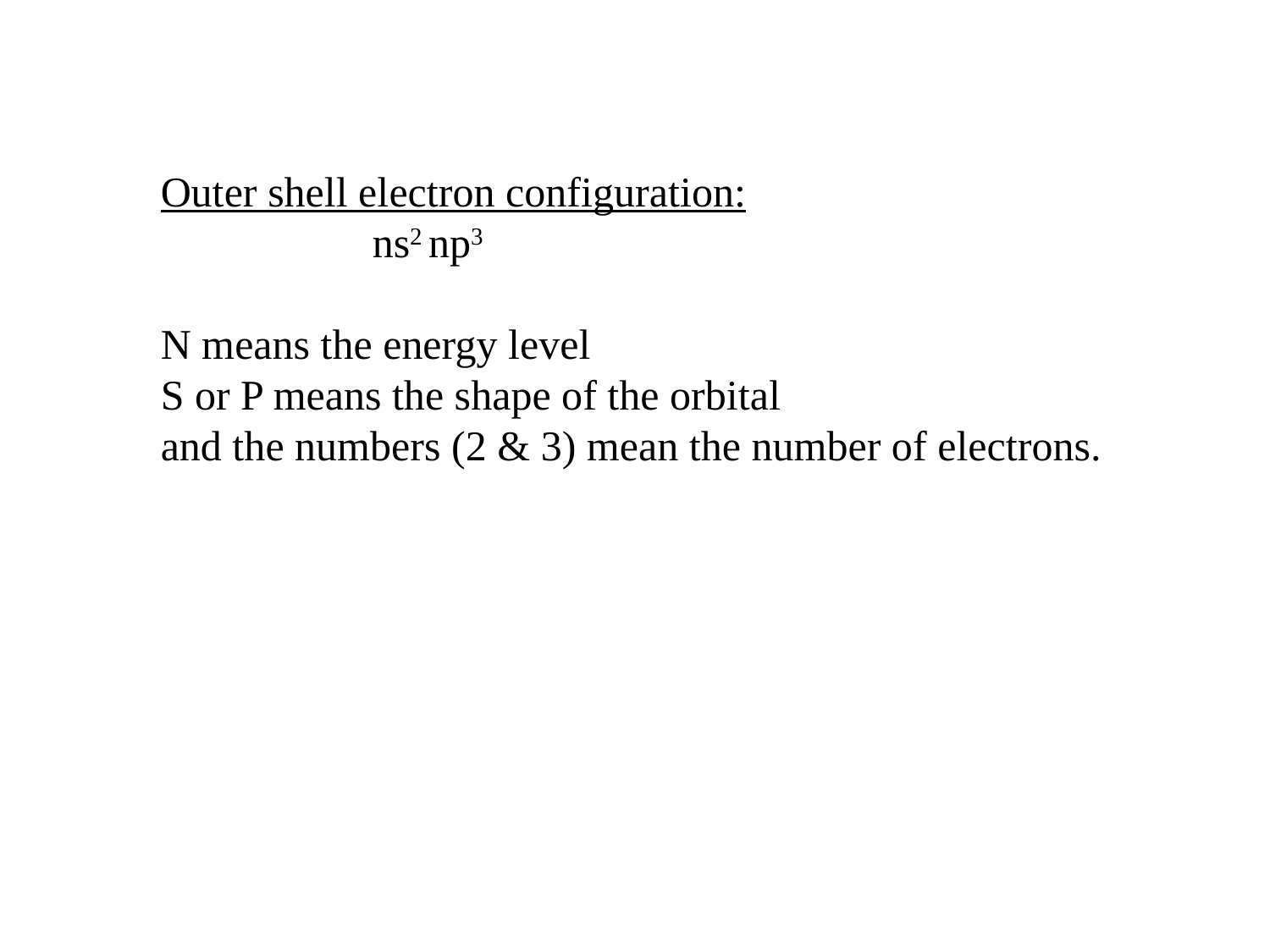

Outer shell electron configuration:
                    ns2 np3

N means the energy level
S or P means the shape of the orbital
and the numbers (2 & 3) mean the number of electrons.